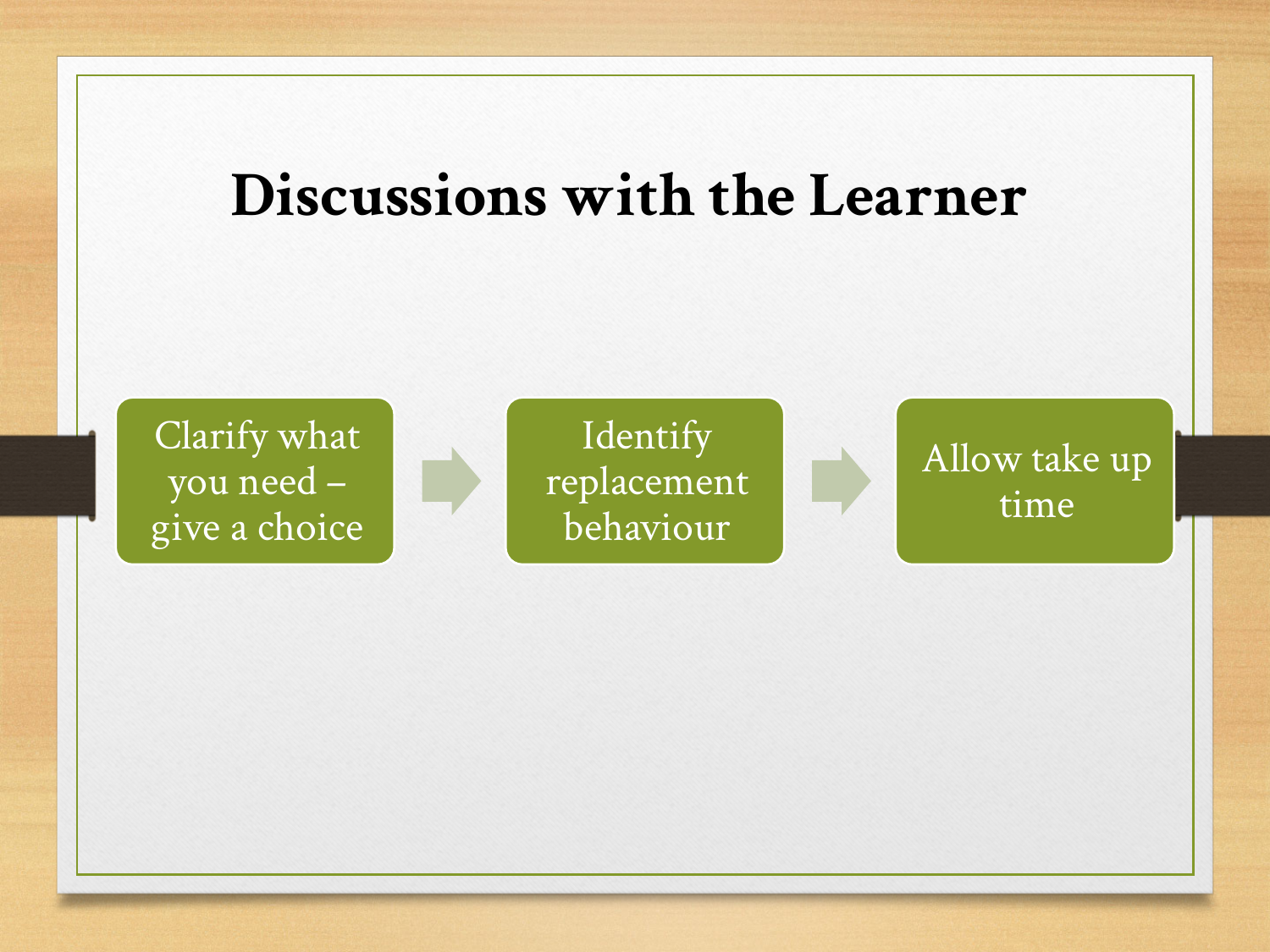

Discussions with the Learner

Clarify what you need – give a choice

Identify replacement behaviour

Allow take up time